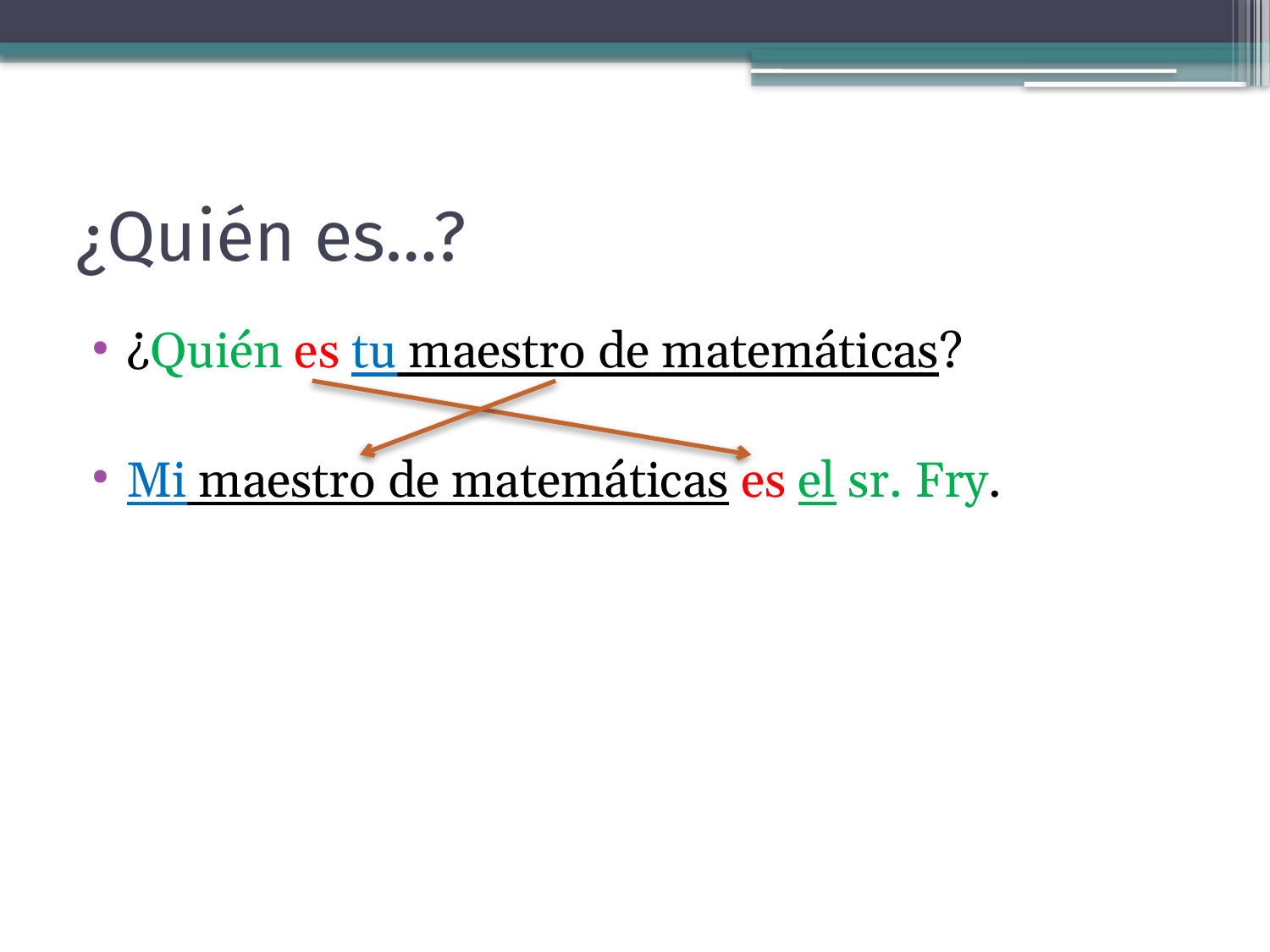

# ¿Quién es…?
¿Quién es tu maestro de matemáticas?

Mi maestro de matemáticas es el sr. Fry.